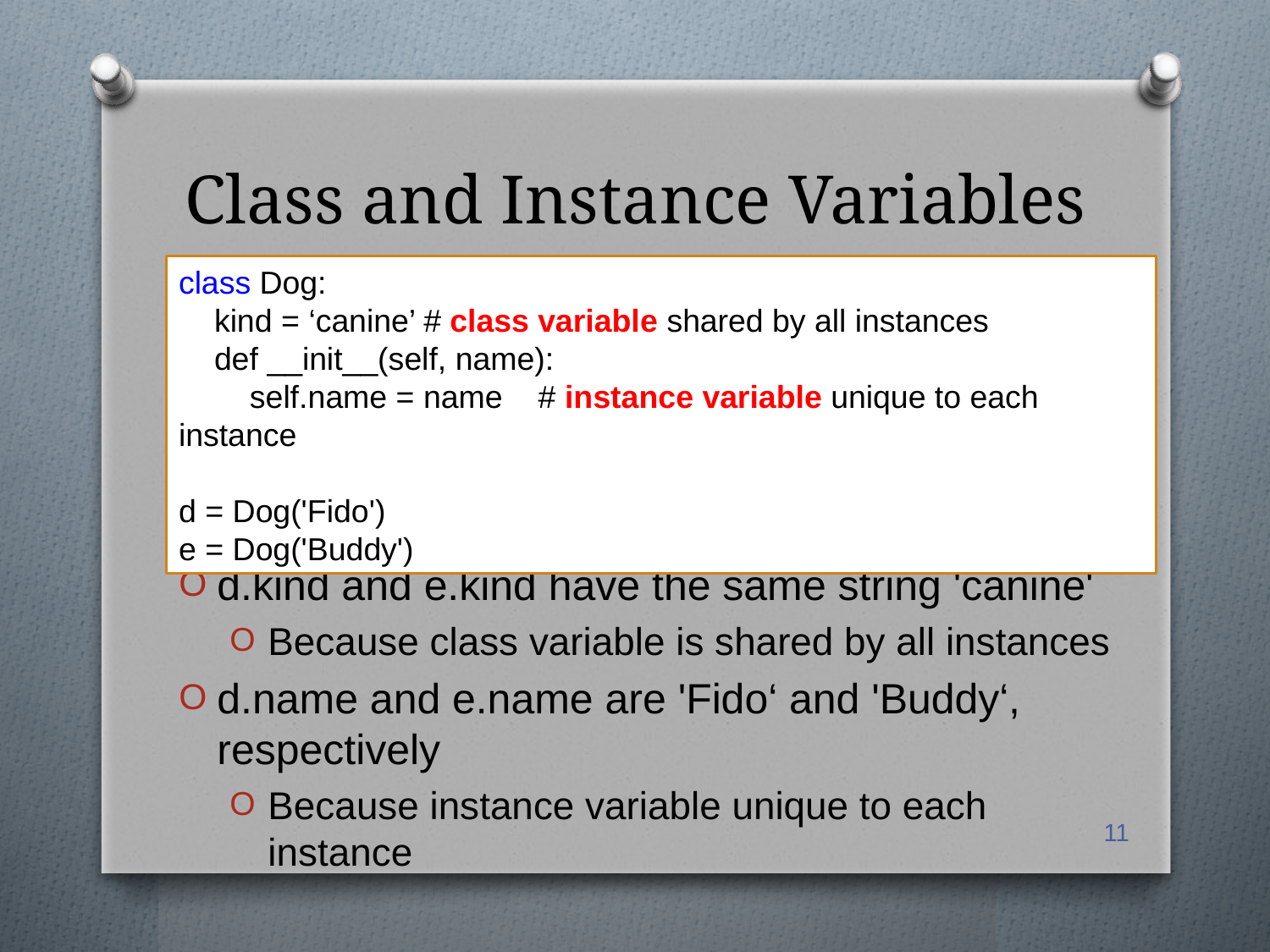

# Class and Instance Variables
class Dog:
    kind = ‘canine’ # class variable shared by all instances
    def __init__(self, name):
        self.name = name    # instance variable unique to each instance

d = Dog('Fido')
e = Dog('Buddy')
d.kind and e.kind have the same string 'canine'
Because class variable is shared by all instances
d.name and e.name are 'Fido‘ and 'Buddy‘, respectively
Because instance variable unique to each instance
11